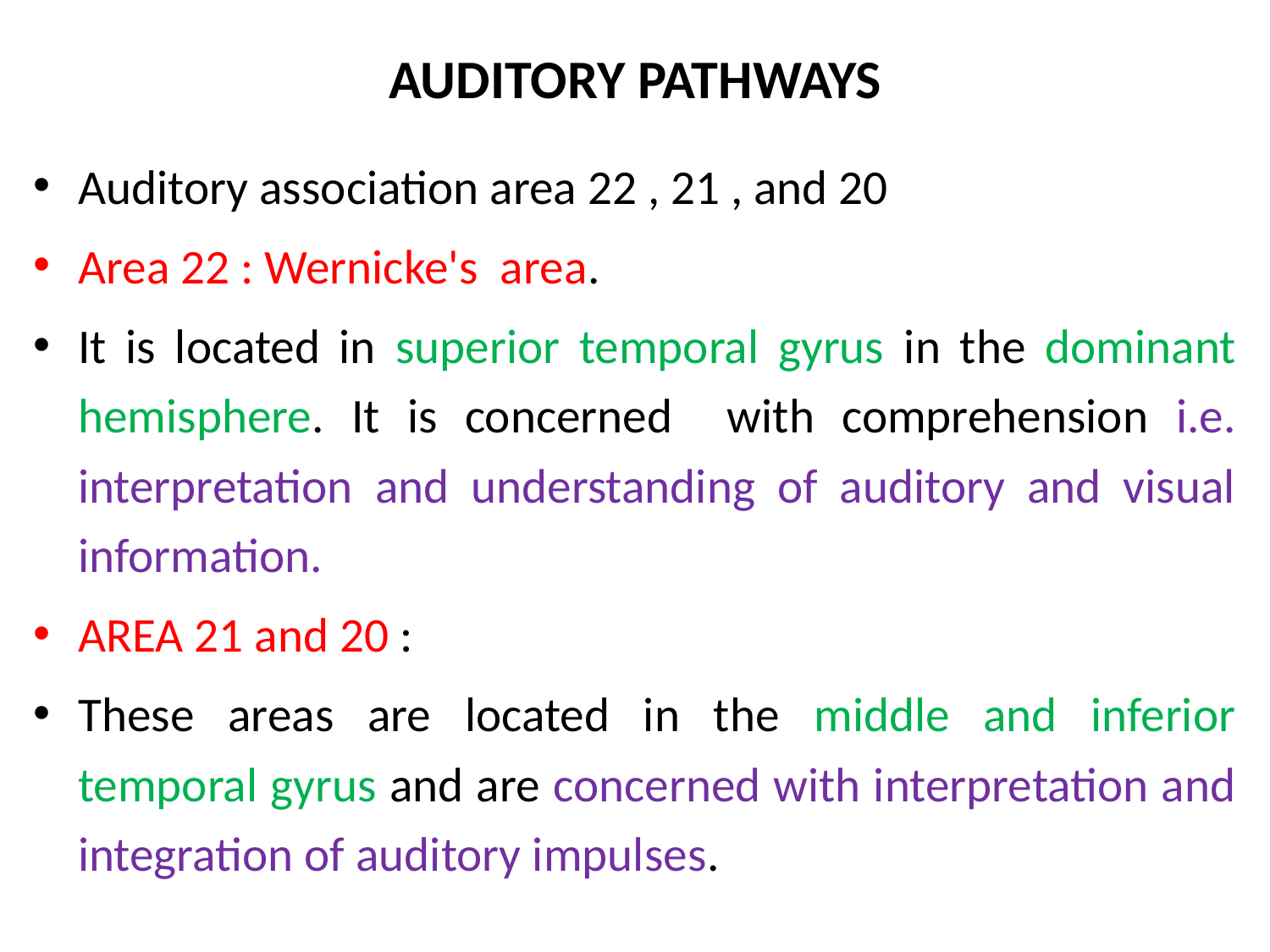

# AUDITORY PATHWAYS
Auditory association area 22 , 21 , and 20
Area 22 : Wernicke's  area.
It is located in superior temporal gyrus in the dominant hemisphere. It is concerned  with comprehension i.e. interpretation and understanding of auditory and visual information.
AREA 21 and 20 :
These areas are located in the middle and inferior temporal gyrus and are concerned with interpretation and integration of auditory impulses.